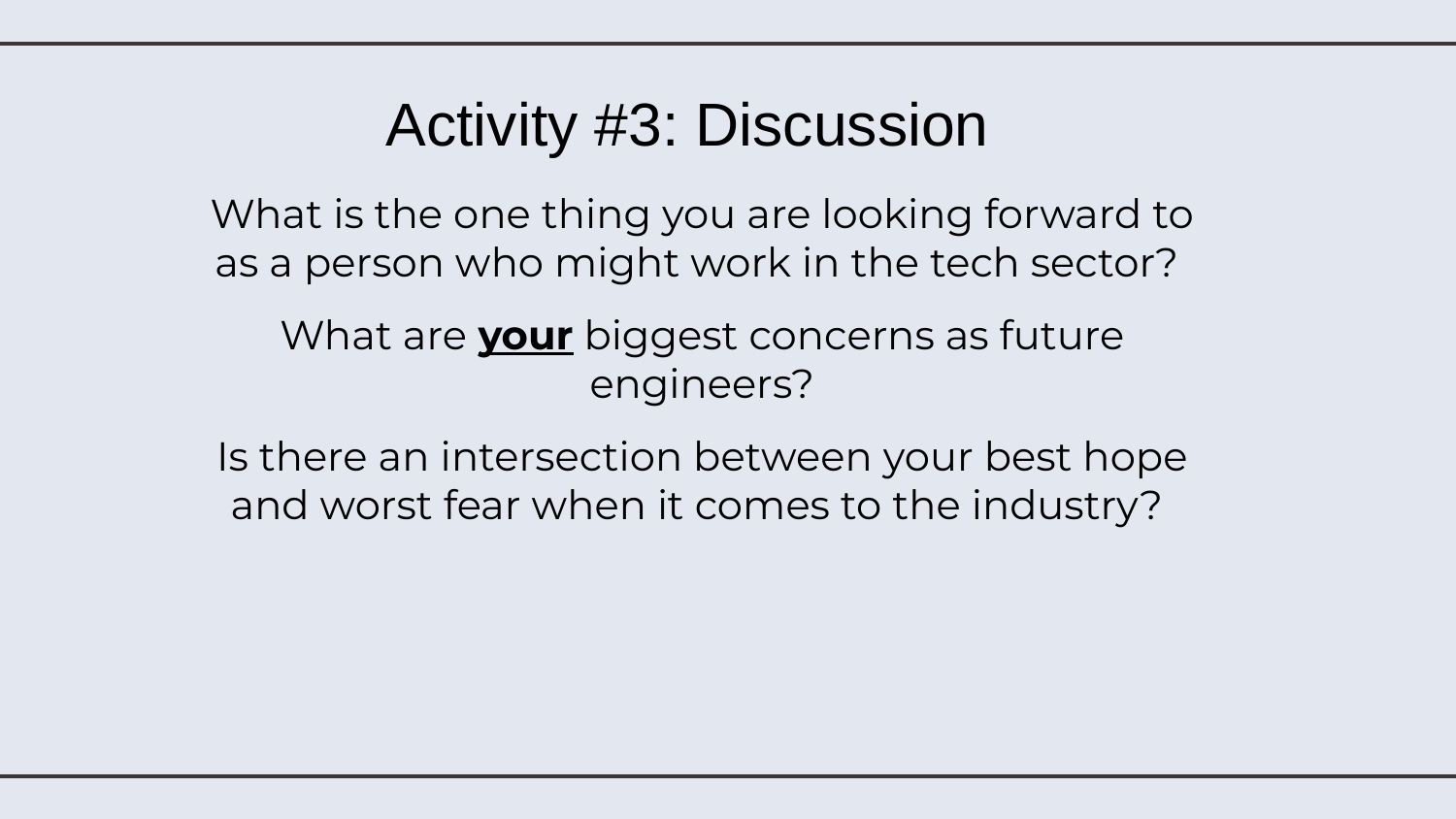

Activity #3: Discussion
What is the one thing you are looking forward to as a person who might work in the tech sector?
What are your biggest concerns as future engineers?
Is there an intersection between your best hope and worst fear when it comes to the industry?